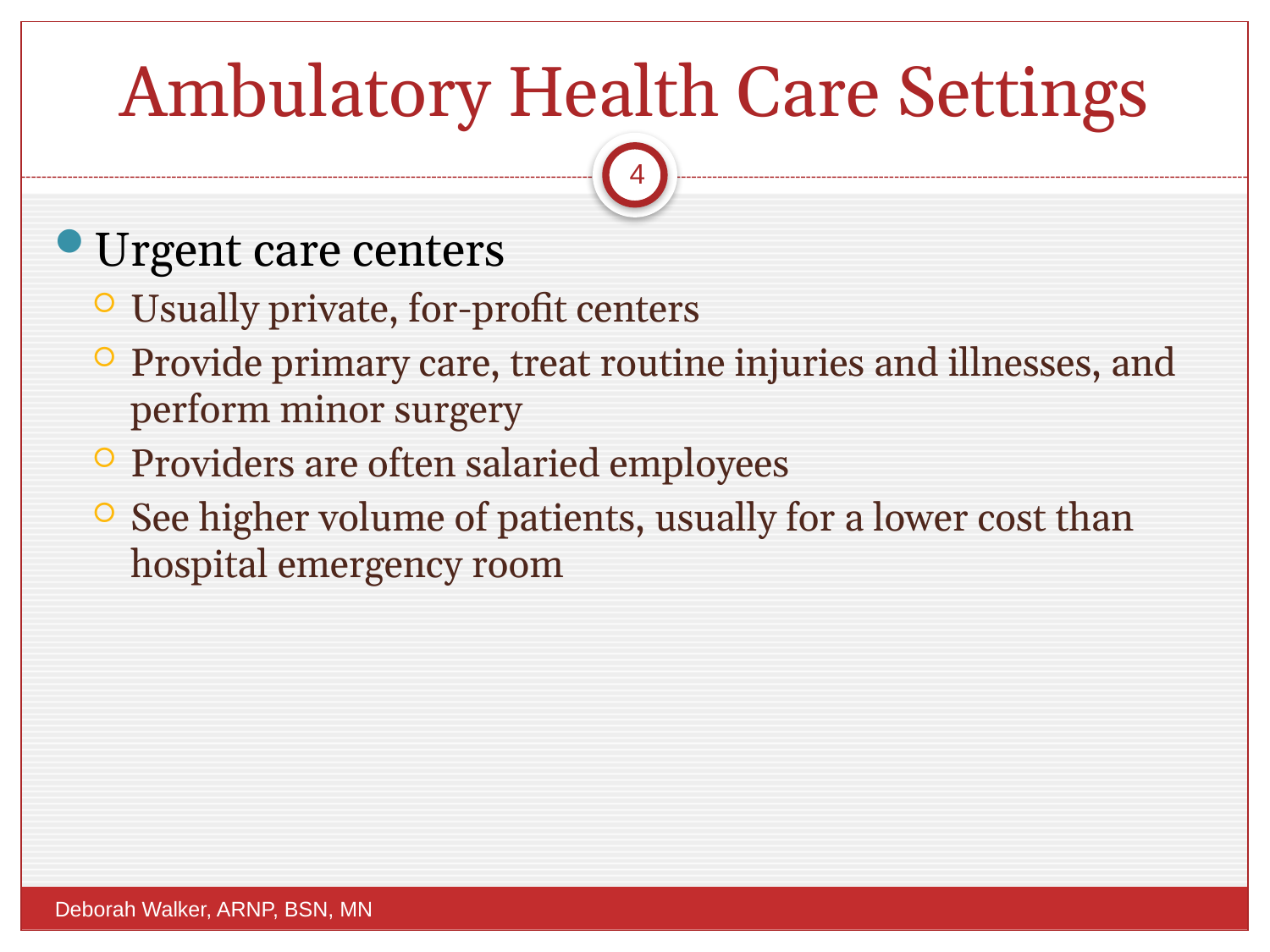

# Ambulatory Health Care Settings
4
Urgent care centers
Usually private, for-profit centers
Provide primary care, treat routine injuries and illnesses, and perform minor surgery
Providers are often salaried employees
See higher volume of patients, usually for a lower cost than hospital emergency room
Deborah Walker, ARNP, BSN, MN